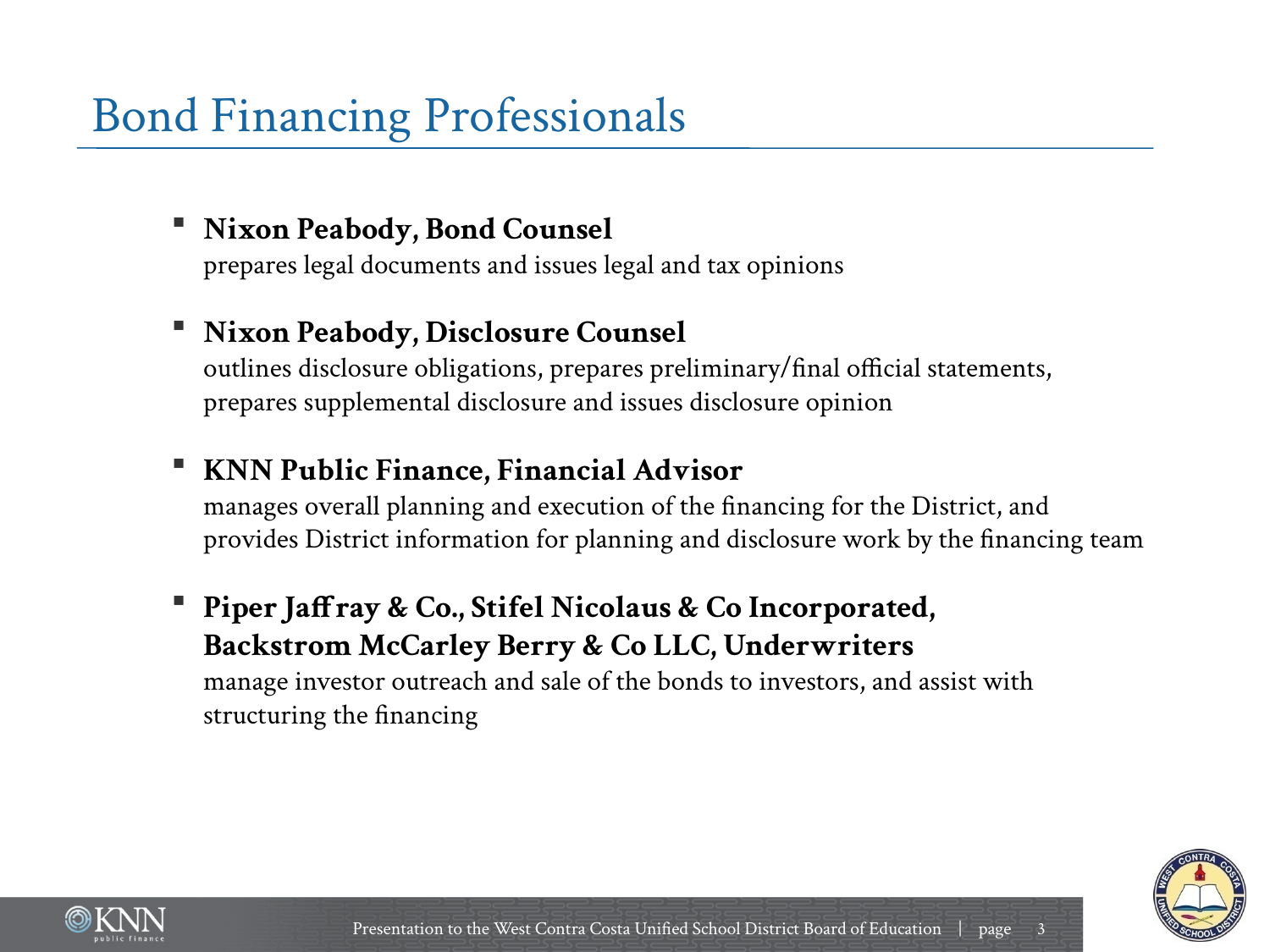

# Bond Financing Professionals
Nixon Peabody, Bond Counsel
prepares legal documents and issues legal and tax opinions
Nixon Peabody, Disclosure Counsel
outlines disclosure obligations, prepares preliminary/final official statements, prepares supplemental disclosure and issues disclosure opinion
KNN Public Finance, Financial Advisor
manages overall planning and execution of the financing for the District, and provides District information for planning and disclosure work by the financing team
Piper Jaffray & Co., Stifel Nicolaus & Co Incorporated,
Backstrom McCarley Berry & Co LLC, Underwriters
manage investor outreach and sale of the bonds to investors, and assist with structuring the financing

Presentation to the West Contra Costa Unified School District Board of Education    |    page
3